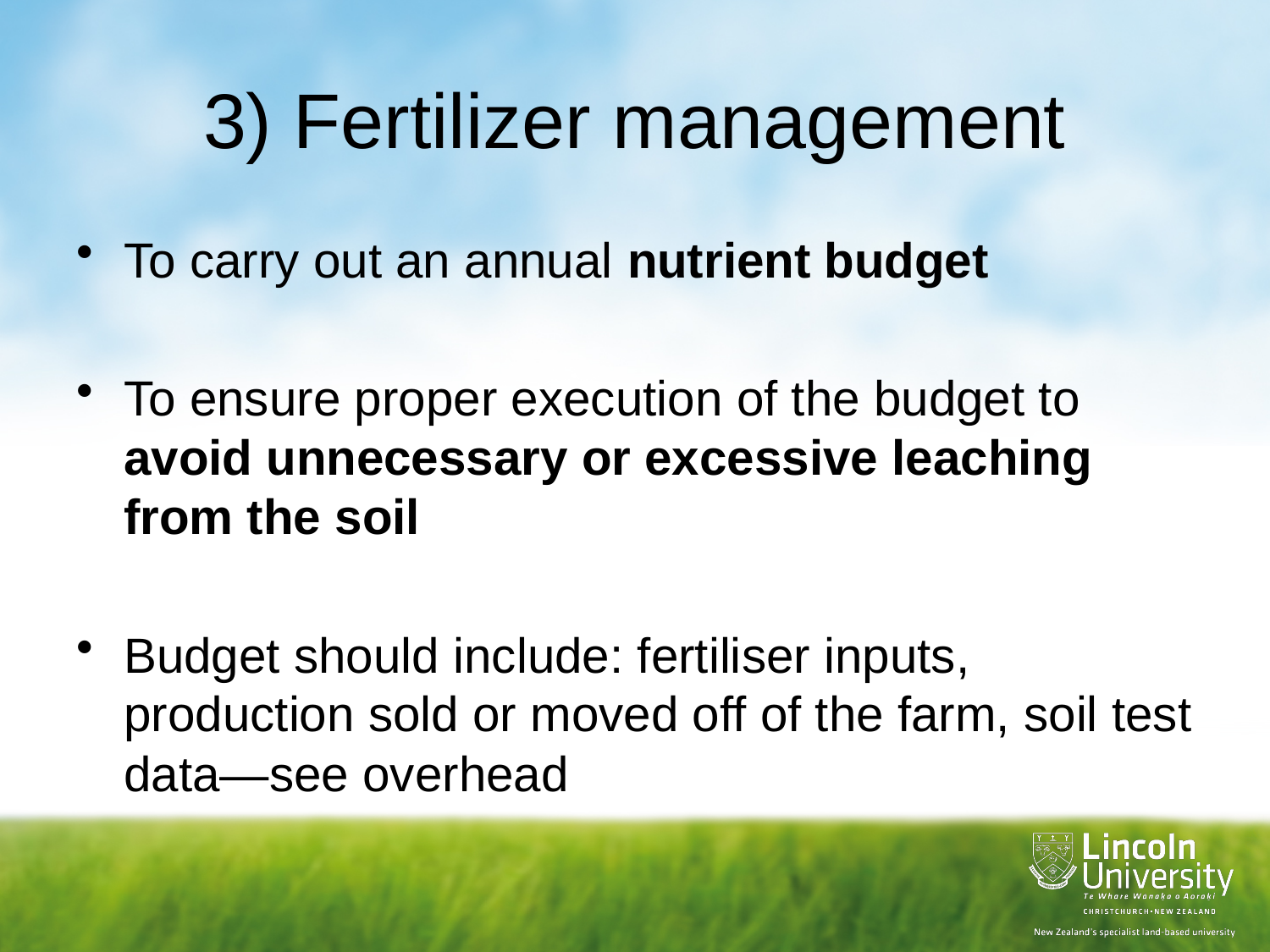

# 3) Fertilizer management
To carry out an annual nutrient budget

To ensure proper execution of the budget to avoid unnecessary or excessive leaching from the soil

Budget should include: fertiliser inputs, production sold or moved off of the farm, soil test data—see overhead